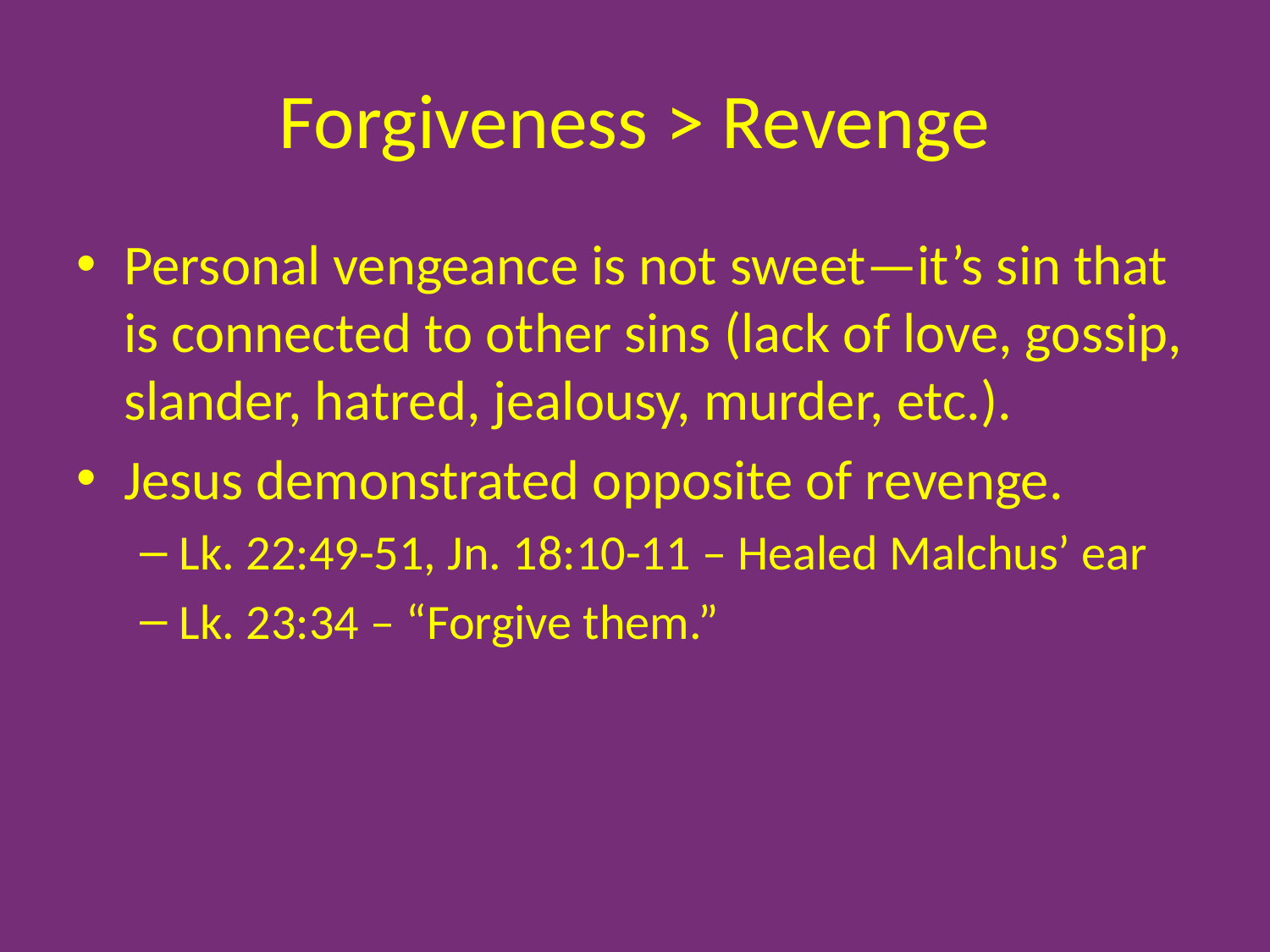

# Forgiveness > Revenge
Personal vengeance is not sweet—it’s sin that is connected to other sins (lack of love, gossip, slander, hatred, jealousy, murder, etc.).
Jesus demonstrated opposite of revenge.
Lk. 22:49-51, Jn. 18:10-11 – Healed Malchus’ ear
Lk. 23:34 – “Forgive them.”